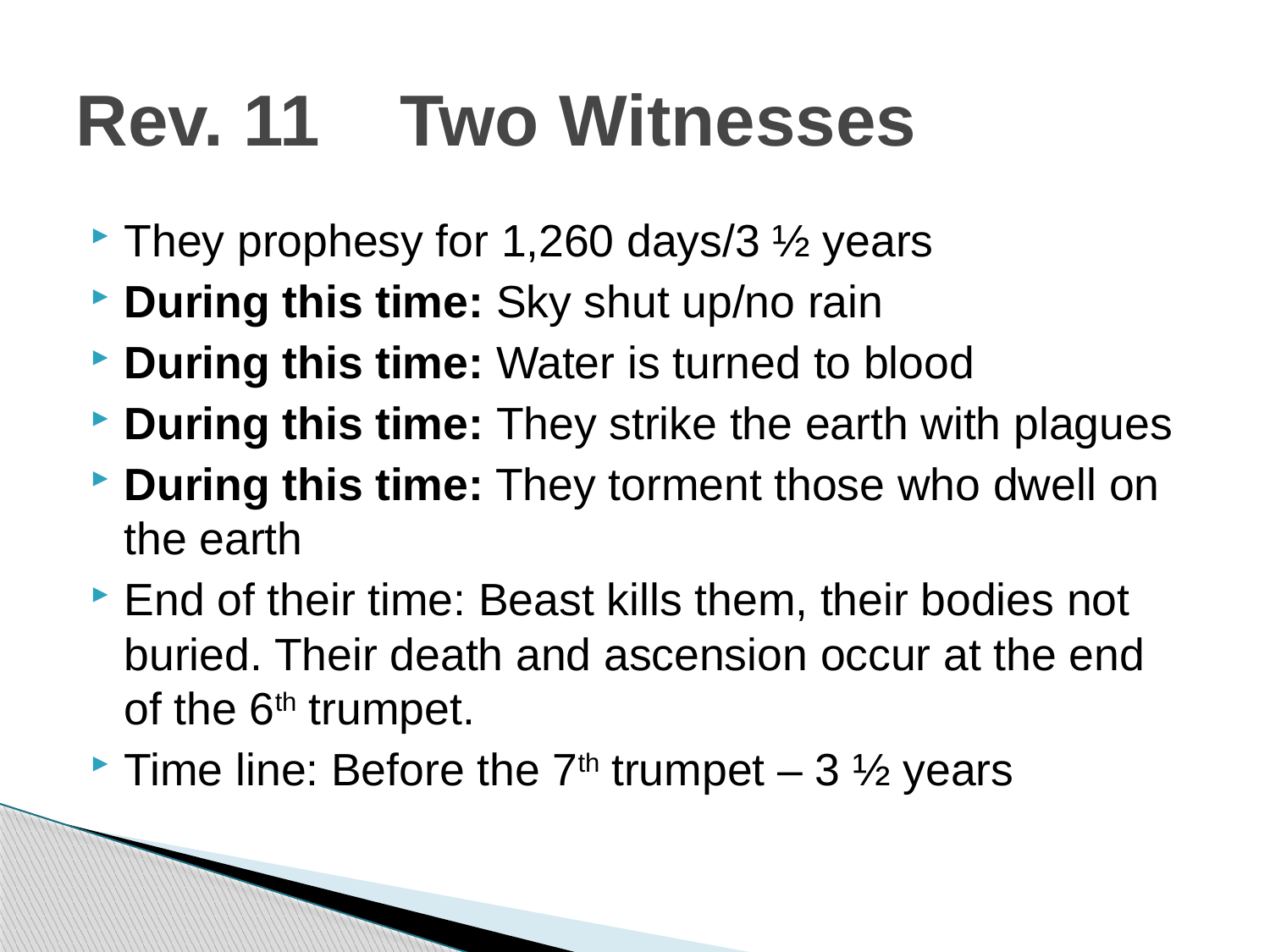

# Rev. 11    Two Witnesses
They prophesy for 1,260 days/3 ½ years
During this time: Sky shut up/no rain
During this time: Water is turned to blood
During this time: They strike the earth with plagues
During this time: They torment those who dwell on the earth
End of their time: Beast kills them, their bodies not buried. Their death and ascension occur at the end of the 6th trumpet.
Time line: Before the 7th trumpet – 3 ½ years